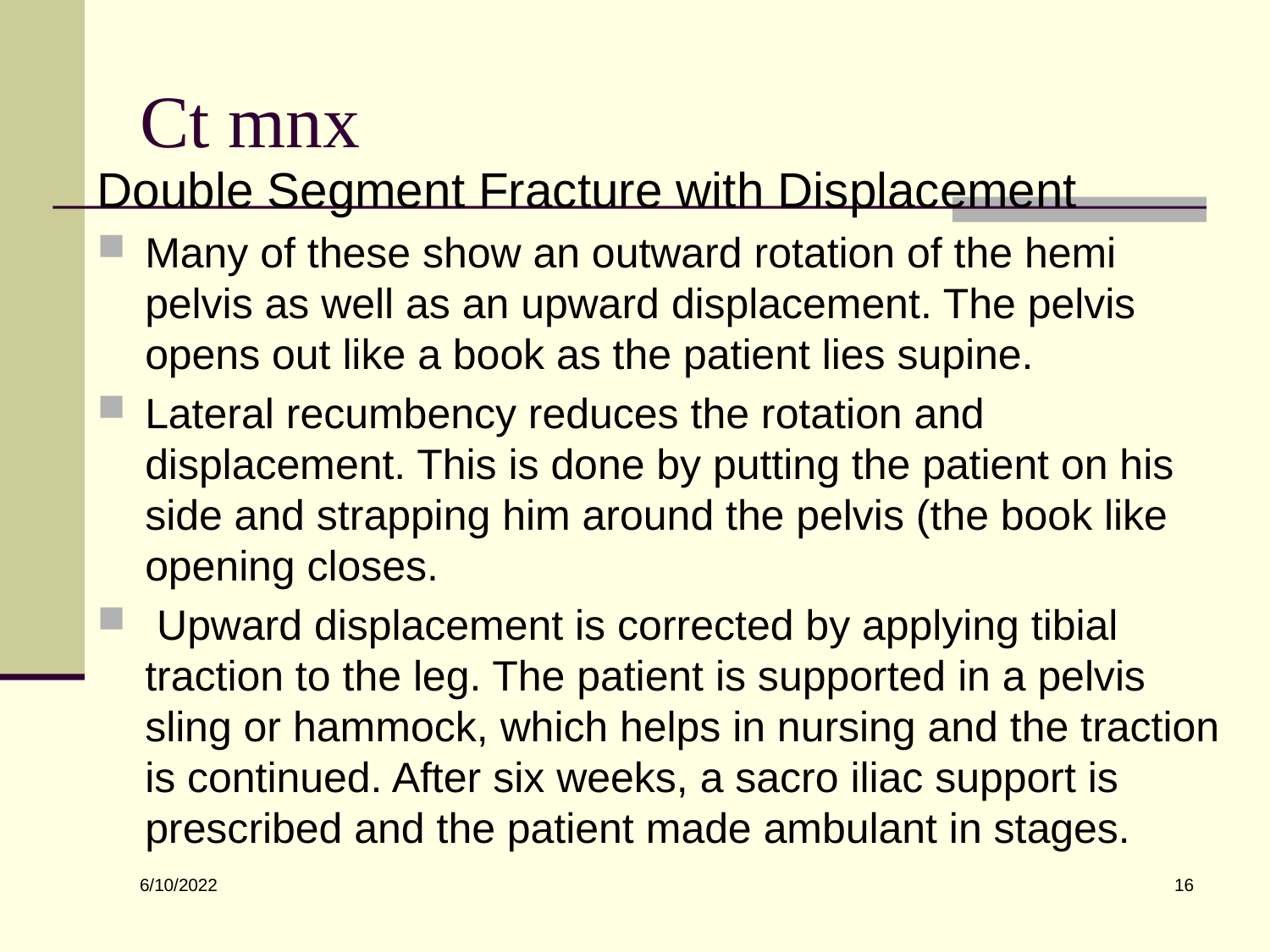

# Ct mnx
Double Segment Fracture with Displacement
Many of these show an outward rotation of the hemi pelvis as well as an upward displacement. The pelvis opens out like a book as the patient lies supine.
Lateral recumbency reduces the rotation and displacement. This is done by putting the patient on his side and strapping him around the pelvis (the book like opening closes.
 Upward displacement is corrected by applying tibial traction to the leg. The patient is supported in a pelvis sling or hammock, which helps in nursing and the traction is continued. After six weeks, a sacro iliac support is prescribed and the patient made ambulant in stages.
16
6/10/2022